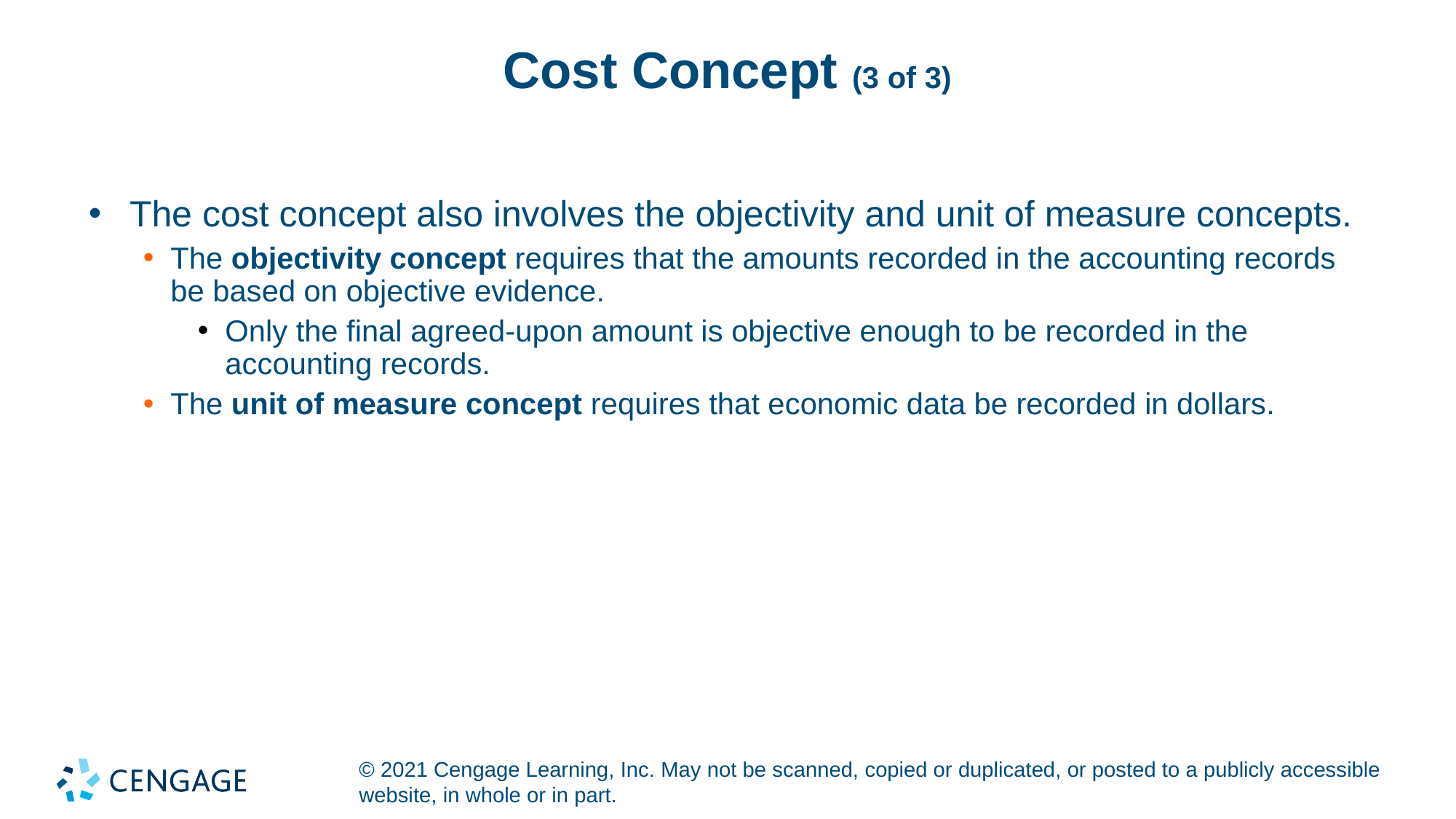

# Cost Concept (3 of 3)
The cost concept also involves the objectivity and unit of measure concepts.
The objectivity concept requires that the amounts recorded in the accounting records be based on objective evidence.
Only the final agreed-upon amount is objective enough to be recorded in the accounting records.
The unit of measure concept requires that economic data be recorded in dollars.